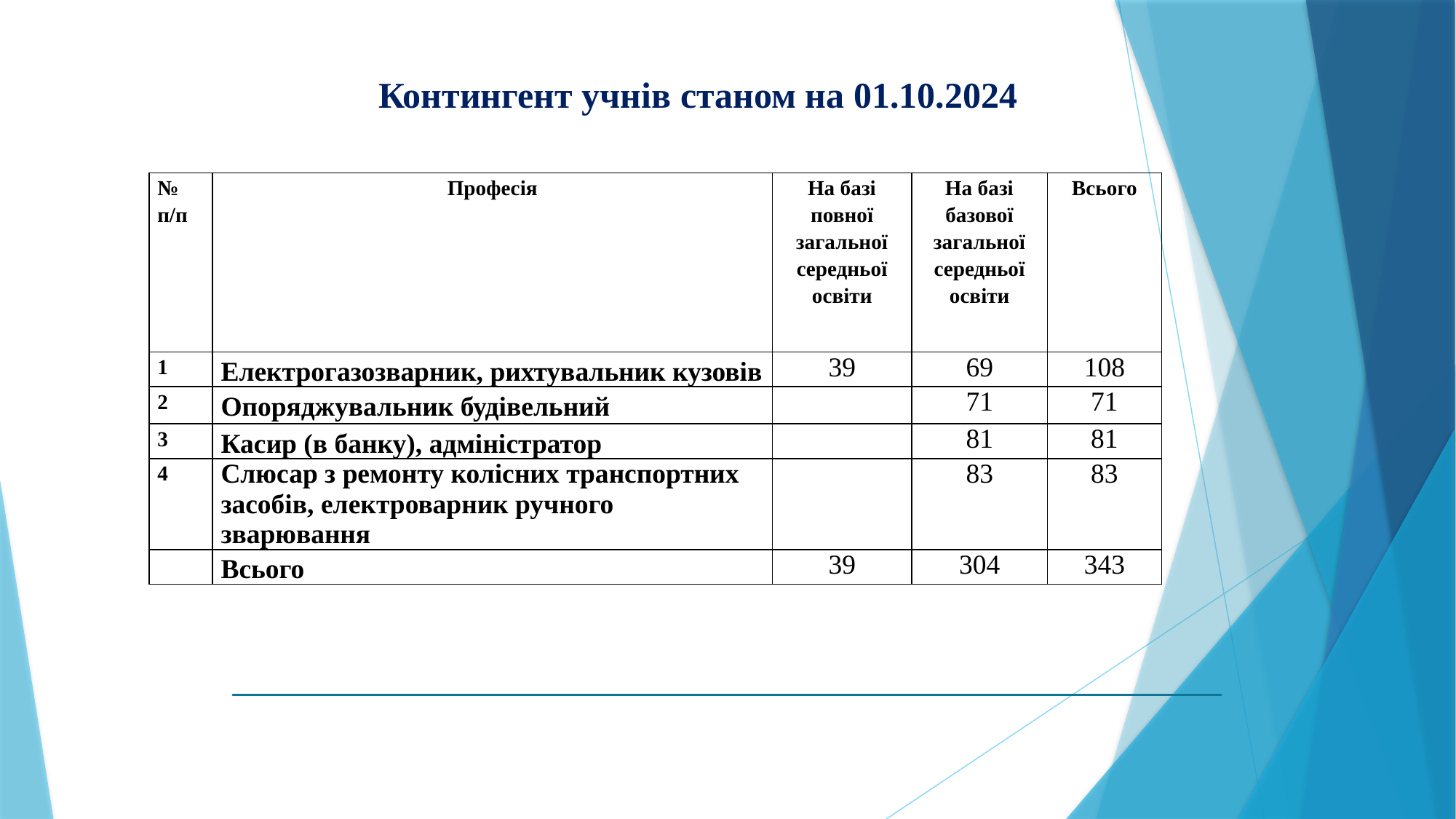

Контингент учнів станом на 01.10.2024
| № п/п | Професія | На базі повної загальної середньої освіти | На базі базової загальної середньої освіти | Всього |
| --- | --- | --- | --- | --- |
| 1 | Електрогазозварник, рихтувальник кузовів | 39 | 69 | 108 |
| 2 | Опоряджувальник будівельний |  | 71 | 71 |
| 3 | Касир (в банку), адміністратор |  | 81 | 81 |
| 4 | Слюсар з ремонту колісних транспортних засобів, електроварник ручного зварювання |  | 83 | 83 |
|  | Всього | 39 | 304 | 343 |